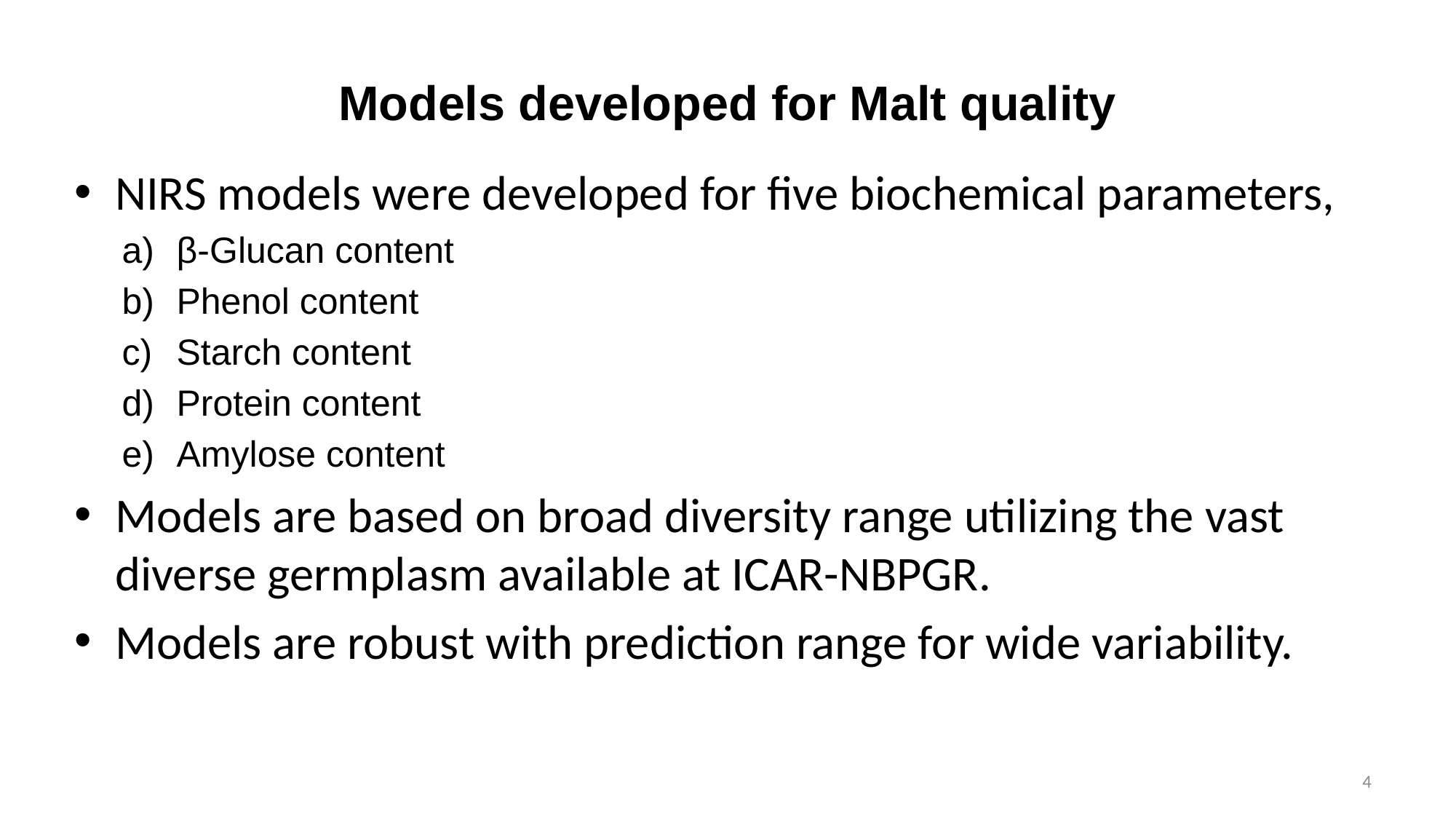

# Models developed for Malt quality
NIRS models were developed for five biochemical parameters,
β-Glucan content
Phenol content
Starch content
Protein content
Amylose content
Models are based on broad diversity range utilizing the vast diverse germplasm available at ICAR-NBPGR.
Models are robust with prediction range for wide variability.

4